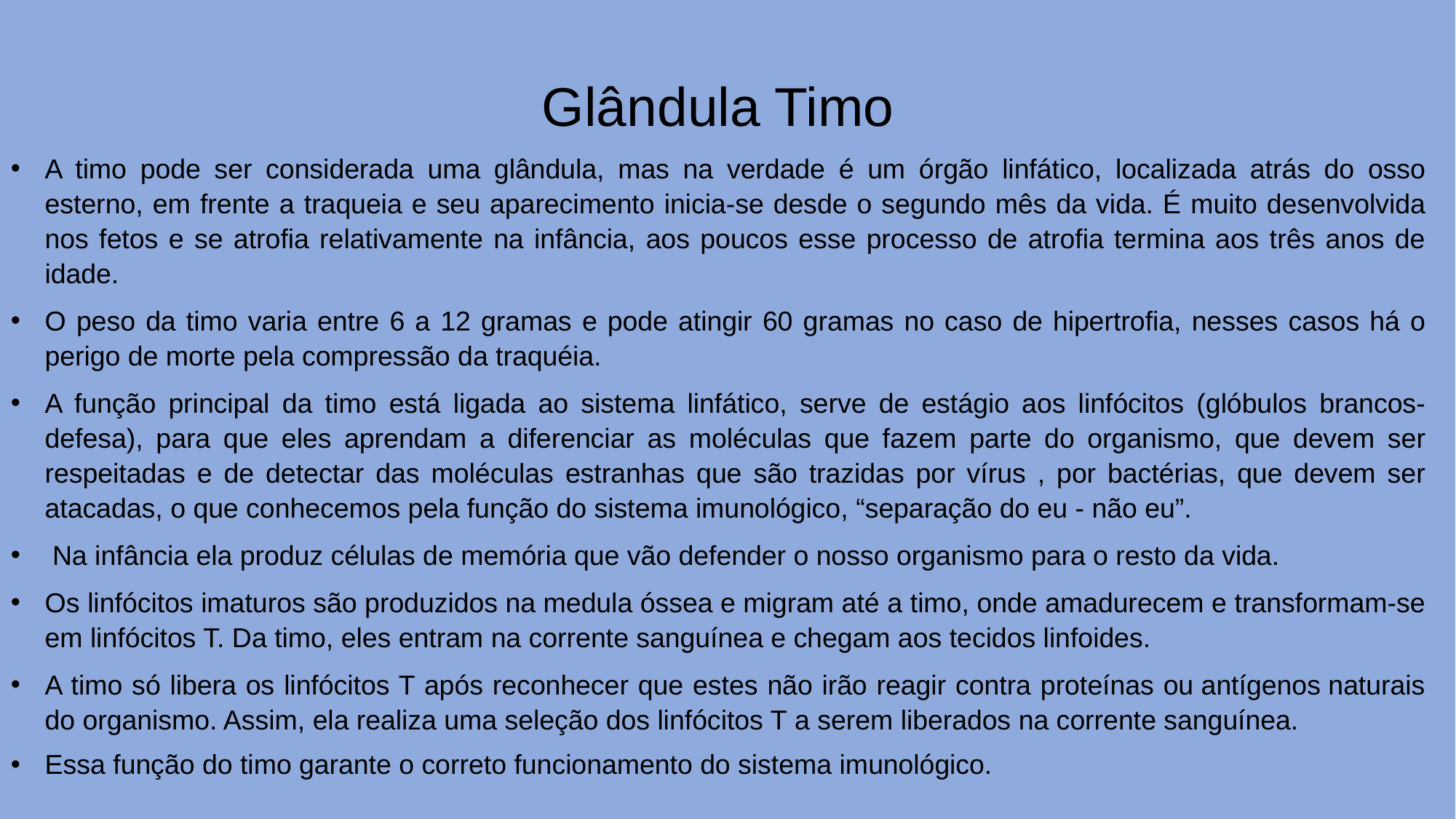

Glândula Timo
A timo pode ser considerada uma glândula, mas na verdade é um órgão linfático, localizada atrás do osso esterno, em frente a traqueia e seu aparecimento inicia-se desde o segundo mês da vida. É muito desenvolvida nos fetos e se atrofia relativamente na infância, aos poucos esse processo de atrofia termina aos três anos de idade.
O peso da timo varia entre 6 a 12 gramas e pode atingir 60 gramas no caso de hipertrofia, nesses casos há o perigo de morte pela compressão da traquéia.
A função principal da timo está ligada ao sistema linfático, serve de estágio aos linfócitos (glóbulos brancos-defesa), para que eles aprendam a diferenciar as moléculas que fazem parte do organismo, que devem ser respeitadas e de detectar das moléculas estranhas que são trazidas por vírus , por bactérias, que devem ser atacadas, o que conhecemos pela função do sistema imunológico, “separação do eu - não eu”.
 Na infância ela produz células de memória que vão defender o nosso organismo para o resto da vida.
Os linfócitos imaturos são produzidos na medula óssea e migram até a timo, onde amadurecem e transformam-se em linfócitos T. Da timo, eles entram na corrente sanguínea e chegam aos tecidos linfoides.
A timo só libera os linfócitos T após reconhecer que estes não irão reagir contra proteínas ou antígenos naturais do organismo. Assim, ela realiza uma seleção dos linfócitos T a serem liberados na corrente sanguínea.
Essa função do timo garante o correto funcionamento do sistema imunológico.